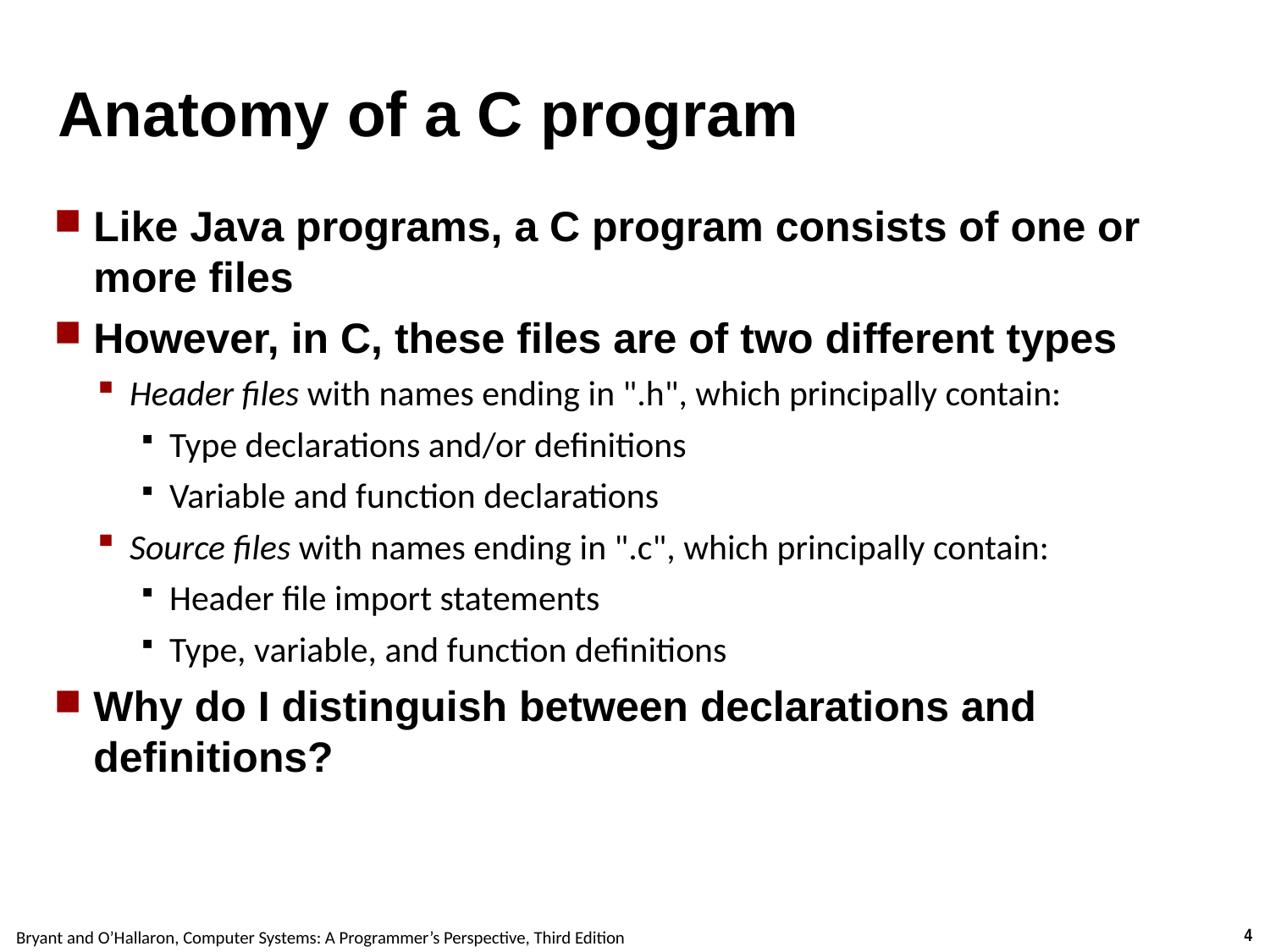

Carnegie Mellon
# Anatomy of a C program
Like Java programs, a C program consists of one or more files
However, in C, these files are of two different types
Header files with names ending in ".h", which principally contain:
Type declarations and/or definitions
Variable and function declarations
Source files with names ending in ".c", which principally contain:
Header file import statements
Type, variable, and function definitions
Why do I distinguish between declarations and definitions?